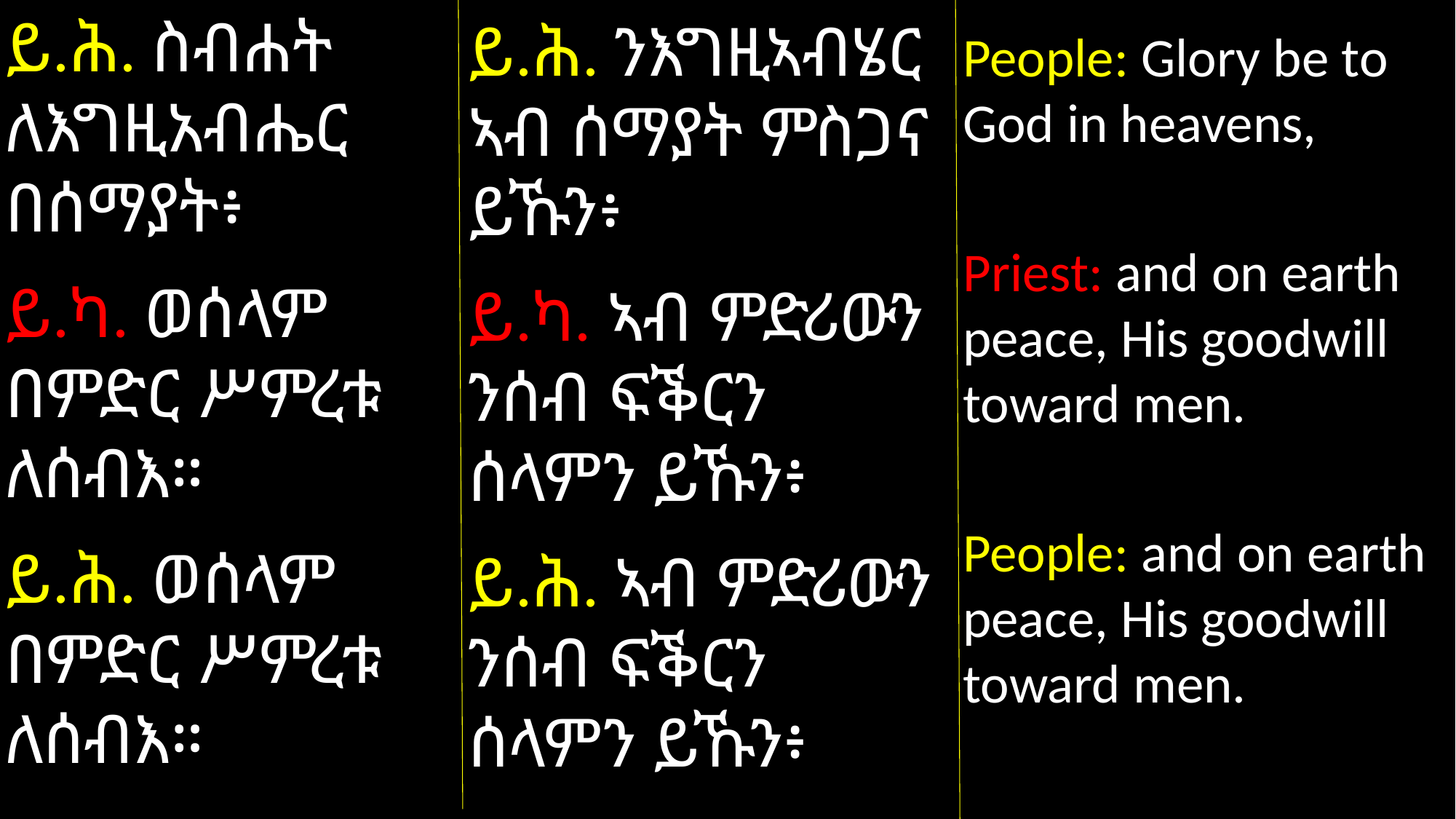

ይ.ሕ. ስብሐት ለእግዚአብሔር በሰማያት፥

ይ.ካ. ወሰላም በምድር ሥምረቱ ለሰብእ።

ይ.ሕ. ወሰላም በምድር ሥምረቱ ለሰብእ።
ይ.ሕ. ንእግዚኣብሄር ኣብ ሰማያት ምስጋና ይኹን፥

ይ.ካ. ኣብ ምድሪውን ንሰብ ፍቕርን ሰላምን ይኹን፥

ይ.ሕ. ኣብ ምድሪውን ንሰብ ፍቕርን ሰላምን ይኹን፥
People: Glory be to God in heavens,

Priest: and on earth peace, His goodwill toward men.

People: and on earth peace, His goodwill toward men.